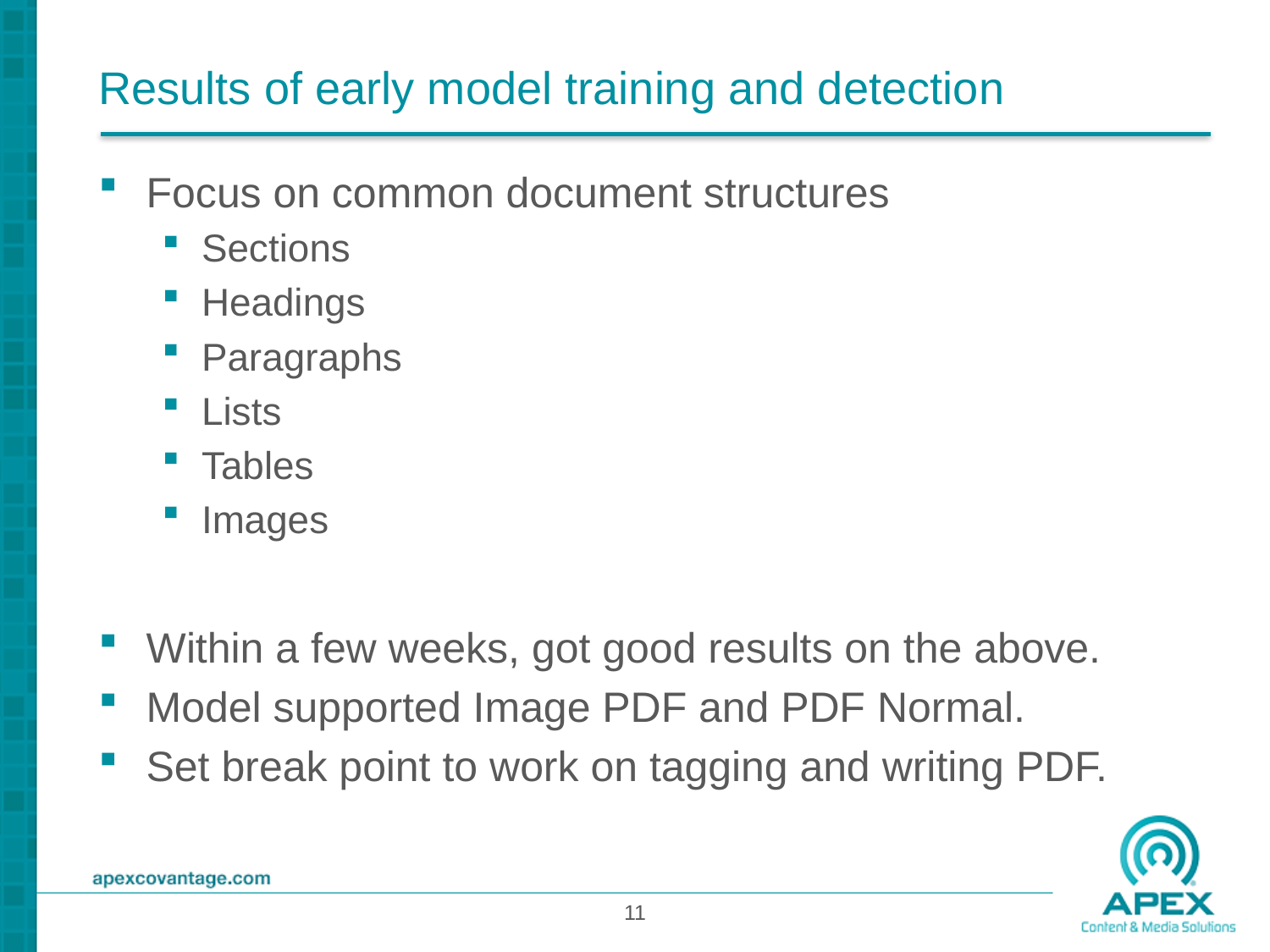

# Results of early model training and detection
Focus on common document structures
Sections
Headings
Paragraphs
Lists
Tables
Images

Within a few weeks, got good results on the above.
Model supported Image PDF and PDF Normal.
Set break point to work on tagging and writing PDF.

11